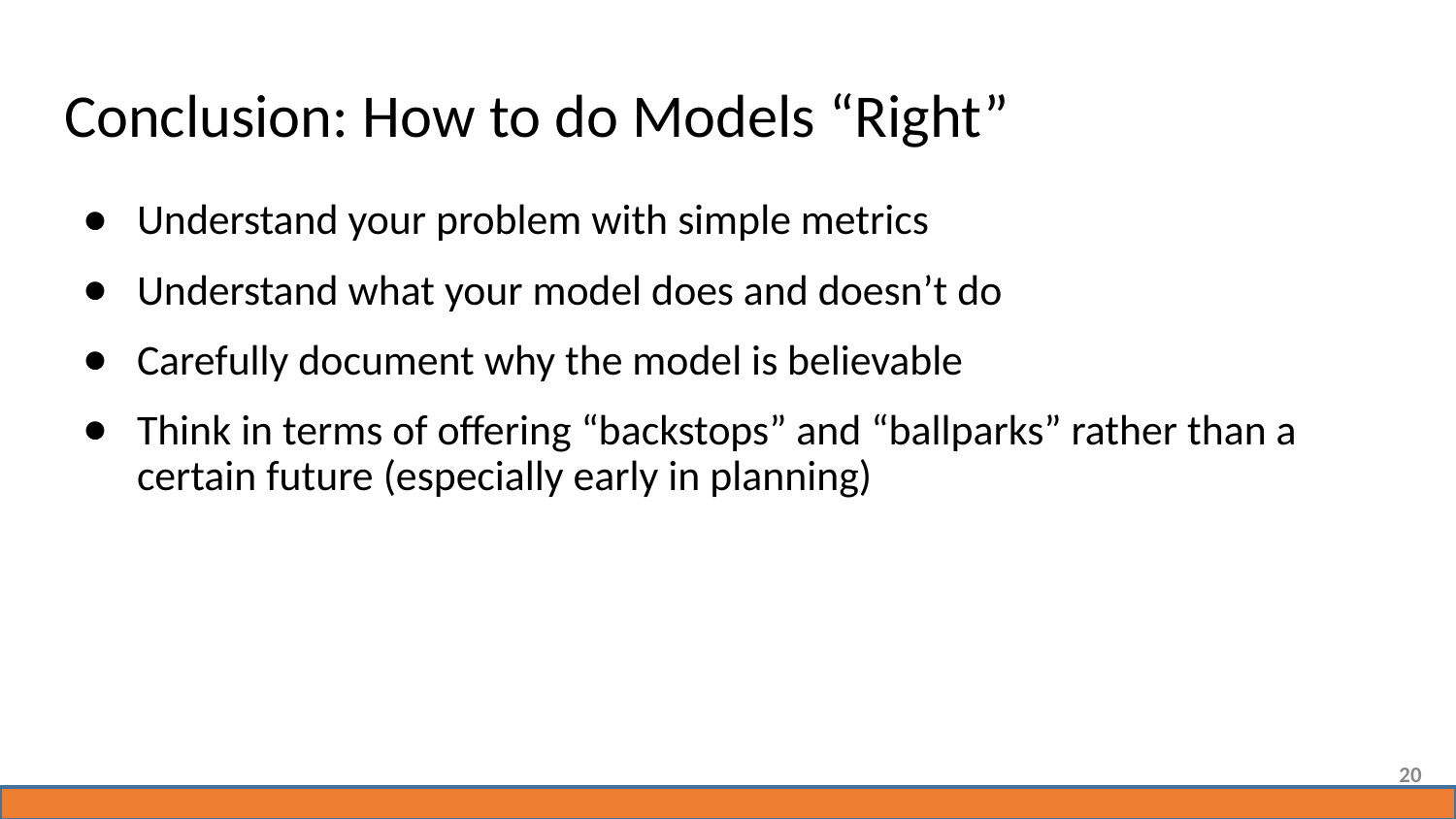

# Conclusion: How to do Models “Right”
Understand your problem with simple metrics
Understand what your model does and doesn’t do
Carefully document why the model is believable
Think in terms of offering “backstops” and “ballparks” rather than a certain future (especially early in planning)

20